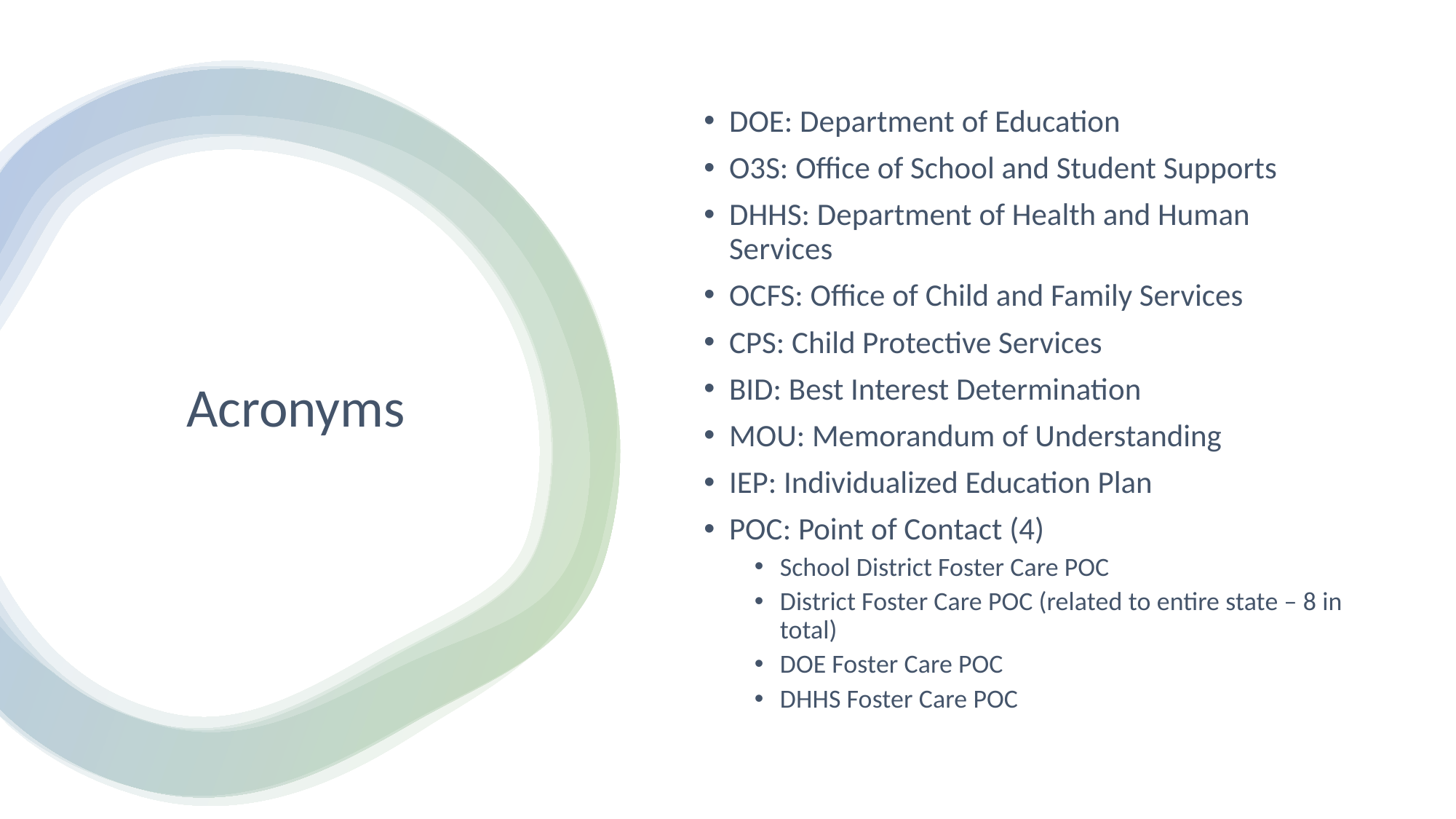

DOE: Department of Education
O3S: Office of School and Student Supports
DHHS: Department of Health and Human Services
OCFS: Office of Child and Family Services
CPS: Child Protective Services
BID: Best Interest Determination
MOU: Memorandum of Understanding
IEP: Individualized Education Plan
POC: Point of Contact (4)
School District Foster Care POC
District Foster Care POC (related to entire state – 8 in total)
DOE Foster Care POC
DHHS Foster Care POC
# Acronyms